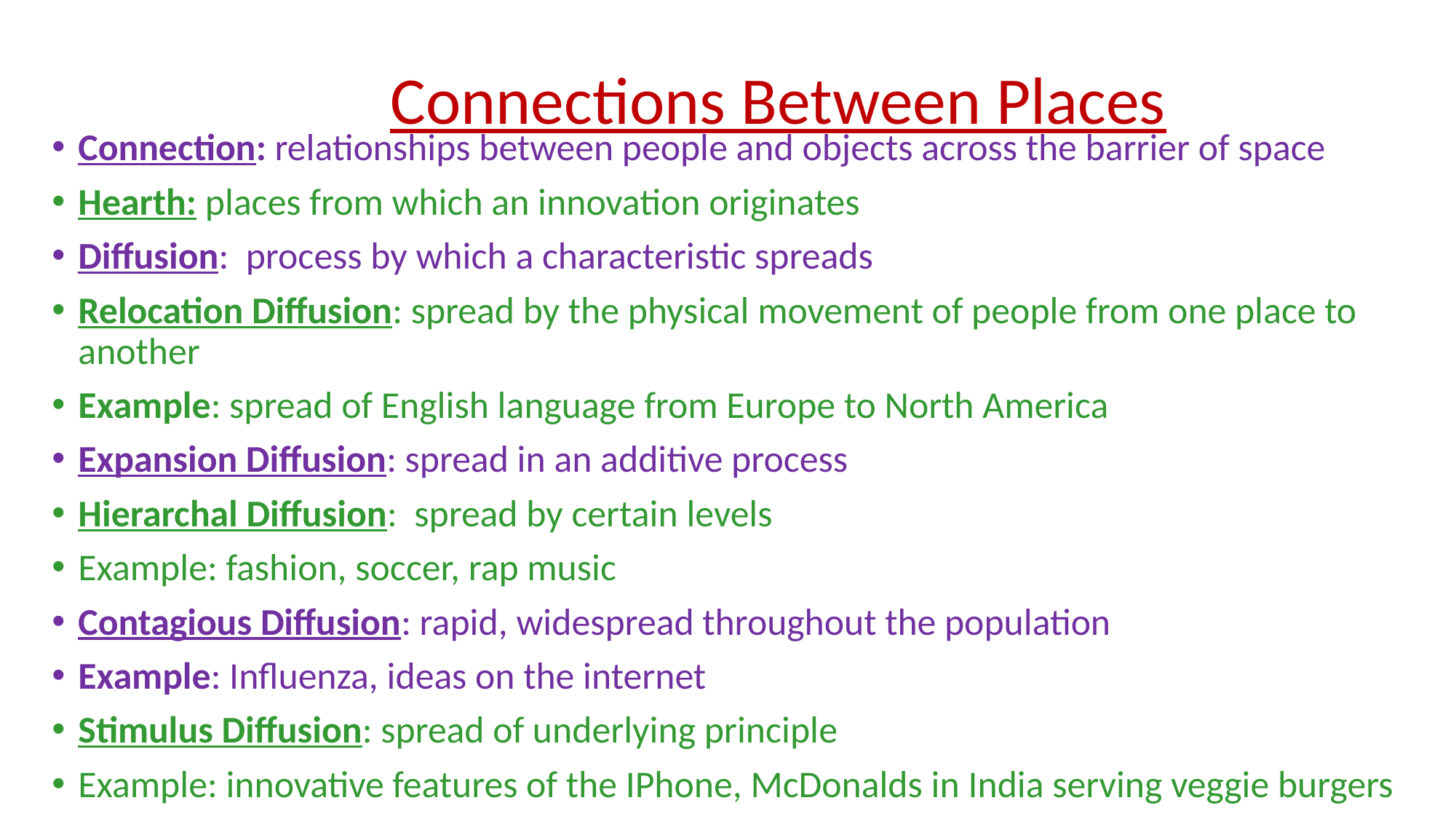

# Connections Between Places
Connection: relationships between people and objects across the barrier of space
Hearth: places from which an innovation originates
Diffusion:  process by which a characteristic spreads
Relocation Diffusion: spread by the physical movement of people from one place to another
Example: spread of English language from Europe to North America
Expansion Diffusion: spread in an additive process
Hierarchal Diffusion:  spread by certain levels
Example: fashion, soccer, rap music
Contagious Diffusion: rapid, widespread throughout the population
Example: Influenza, ideas on the internet
Stimulus Diffusion: spread of underlying principle
Example: innovative features of the IPhone, McDonalds in India serving veggie burgers